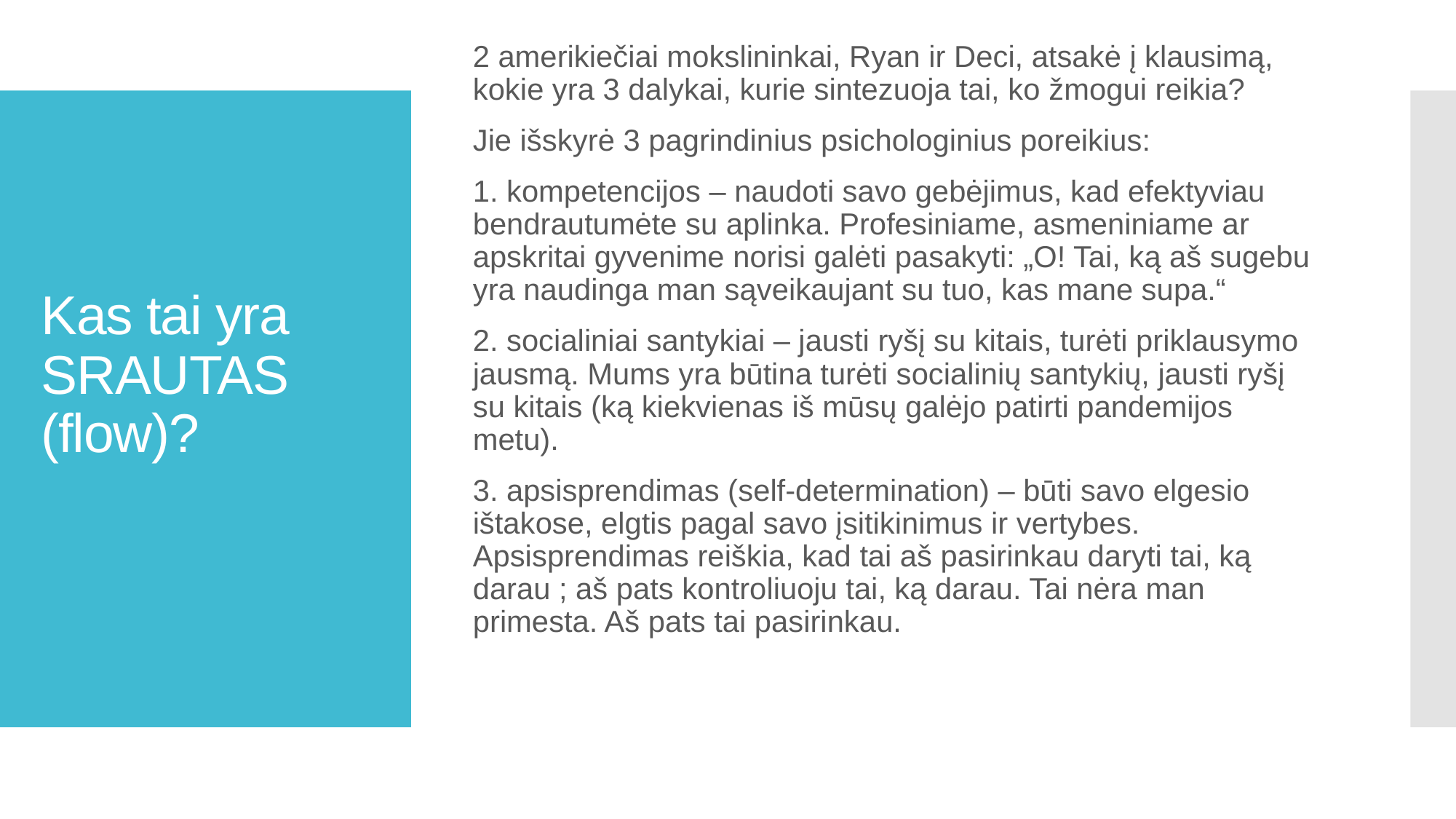

2 amerikiečiai mokslininkai, Ryan ir Deci, atsakė į klausimą, kokie yra 3 dalykai, kurie sintezuoja tai, ko žmogui reikia?
Jie išskyrė 3 pagrindinius psichologinius poreikius:
1. kompetencijos – naudoti savo gebėjimus, kad efektyviau bendrautumėte su aplinka. Profesiniame, asmeniniame ar apskritai gyvenime norisi galėti pasakyti: „O! Tai, ką aš sugebu yra naudinga man sąveikaujant su tuo, kas mane supa.“
2. socialiniai santykiai – jausti ryšį su kitais, turėti priklausymo jausmą. Mums yra būtina turėti socialinių santykių, jausti ryšį su kitais (ką kiekvienas iš mūsų galėjo patirti pandemijos metu).
3. apsisprendimas (self-determination) – būti savo elgesio ištakose, elgtis pagal savo įsitikinimus ir vertybes. Apsisprendimas reiškia, kad tai aš pasirinkau daryti tai, ką darau ; aš pats kontroliuoju tai, ką darau. Tai nėra man primesta. Aš pats tai pasirinkau.

# Kas tai yra SRAUTAS (flow)?